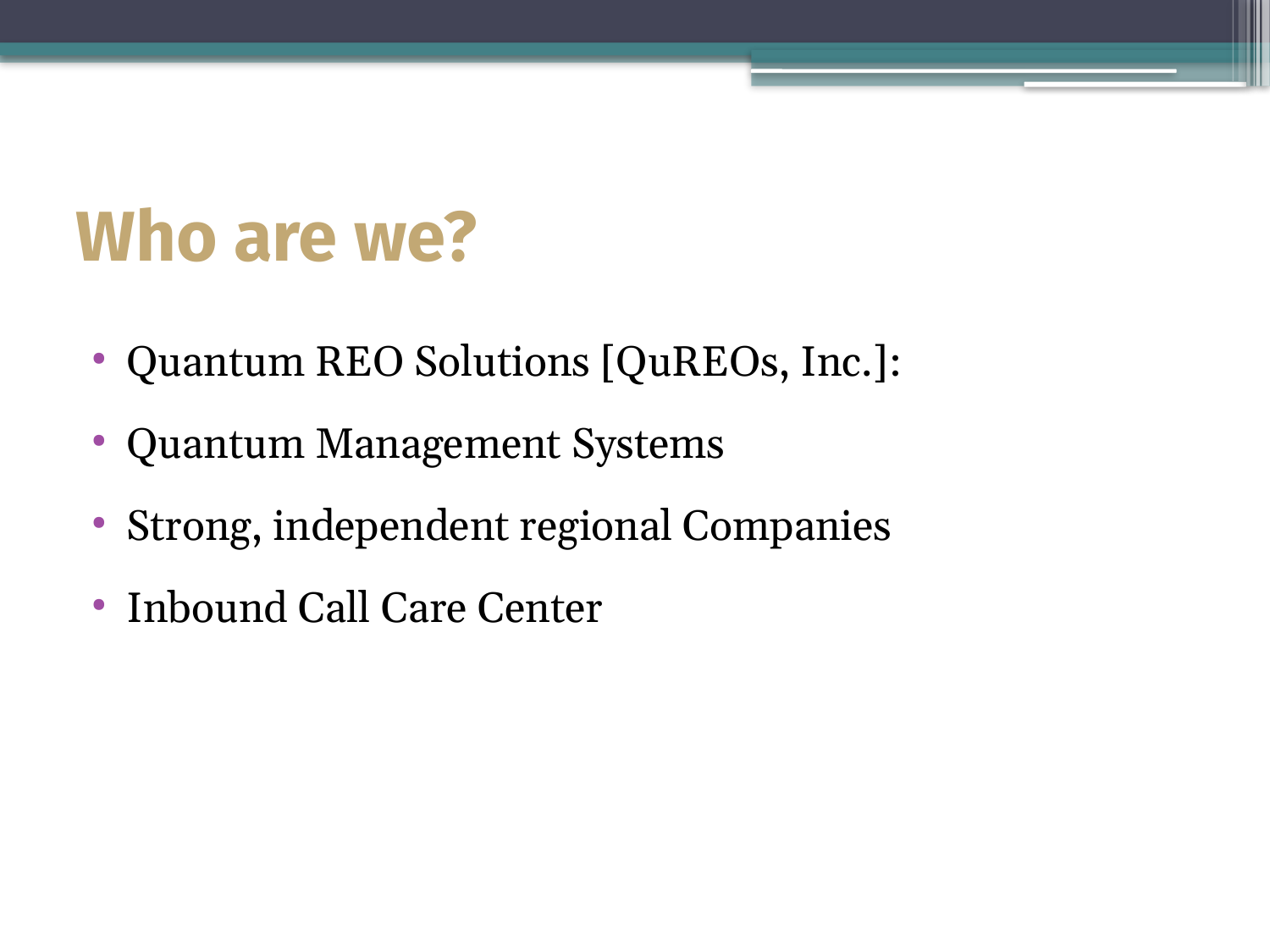

# Who are we?
Quantum REO Solutions [QuREOs, Inc.]:
Quantum Management Systems
Strong, independent regional Companies
Inbound Call Care Center